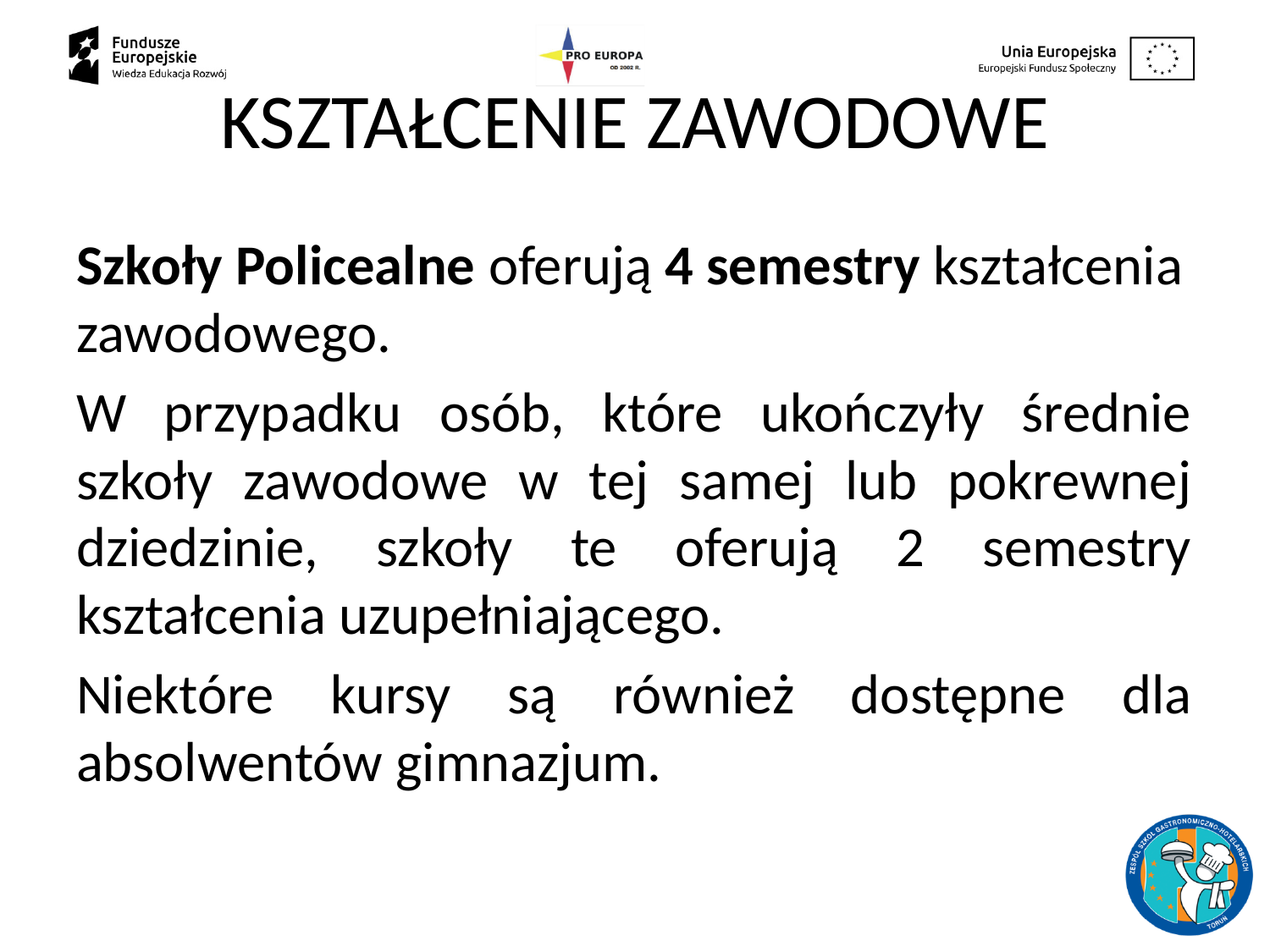

# KSZTAŁCENIE ZAWODOWE
Szkoły Policealne oferują 4 semestry kształcenia zawodowego.
W przypadku osób, które ukończyły średnie szkoły zawodowe w tej samej lub pokrewnej dziedzinie, szkoły te oferują 2 semestry kształcenia uzupełniającego.
Niektóre kursy są również dostępne dla absolwentów gimnazjum.